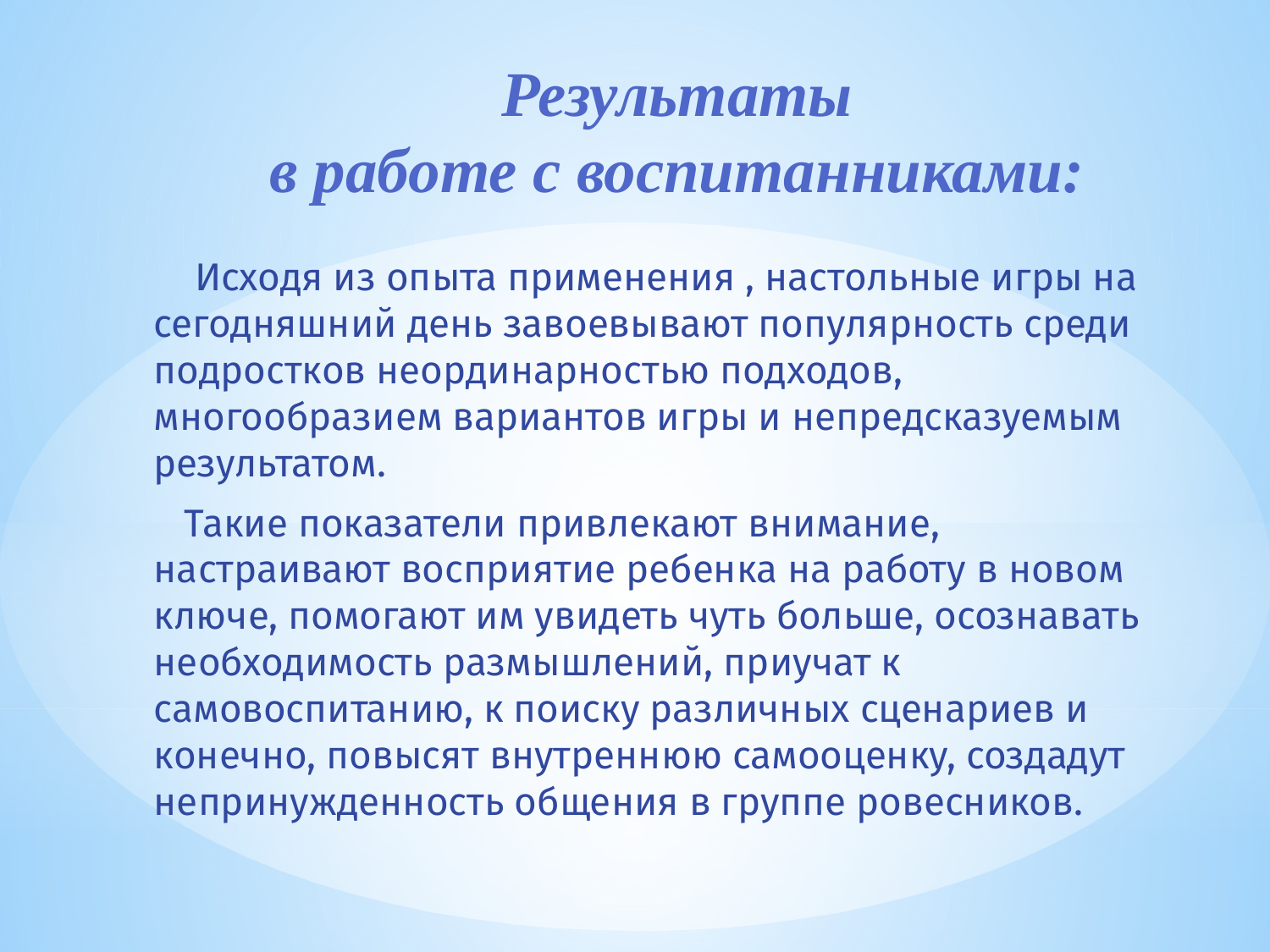

# Результаты в работе с воспитанниками:
    Исходя из опыта применения , настольные игры на сегодняшний день завоевывают популярность среди подростков неординарностью подходов, многообразием вариантов игры и непредсказуемым результатом.
   Такие показатели привлекают внимание, настраивают восприятие ребенка на работу в новом ключе, помогают им увидеть чуть больше, осознавать необходимость размышлений, приучат к самовоспитанию, к поиску различных сценариев и конечно, повысят внутреннюю самооценку, создадут непринужденность общения в группе ровесников.